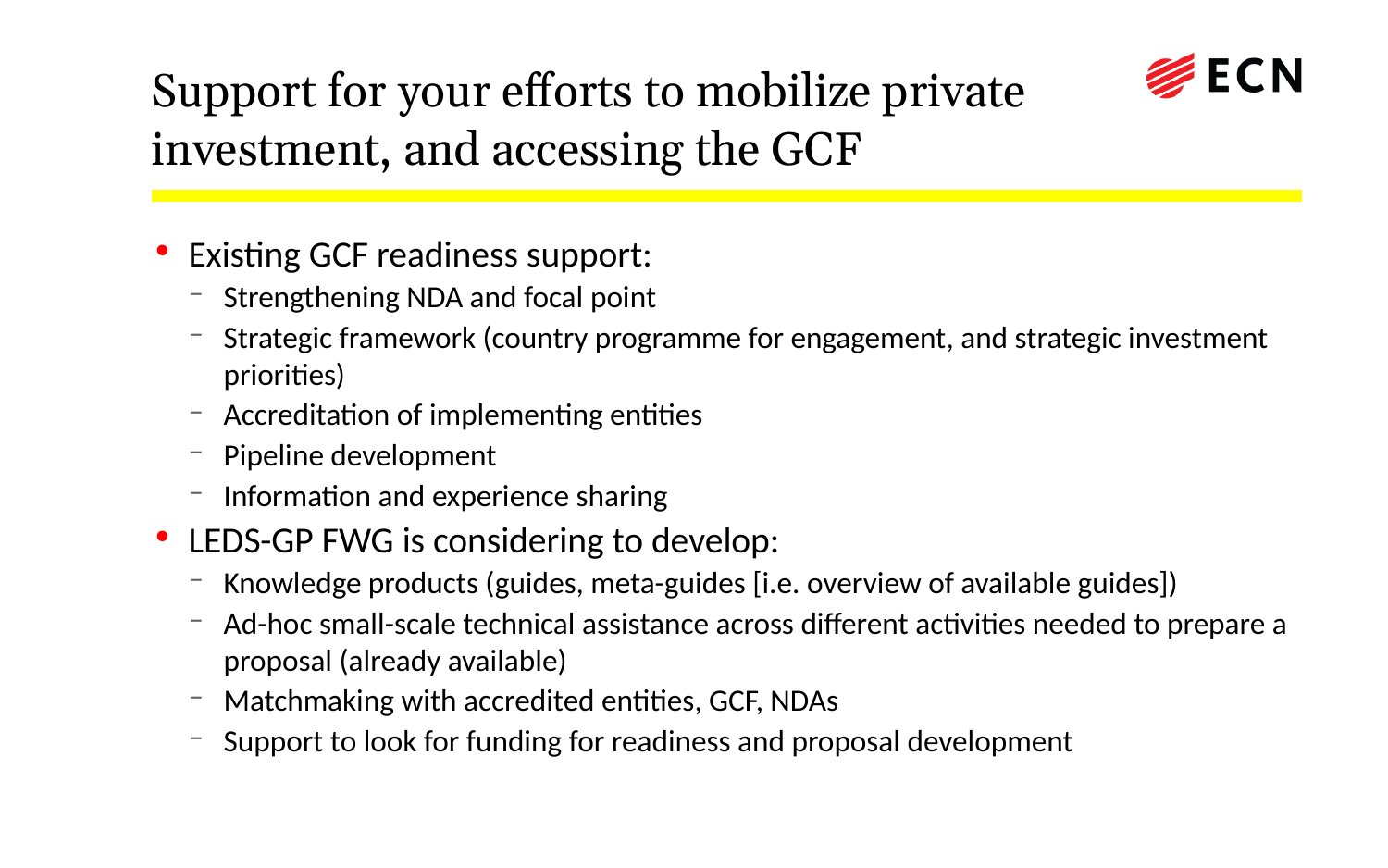

# Support for your efforts to mobilize private investment, and accessing the GCF
Existing GCF readiness support:
Strengthening NDA and focal point
Strategic framework (country programme for engagement, and strategic investment priorities)
Accreditation of implementing entities
Pipeline development
Information and experience sharing
LEDS-GP FWG is considering to develop:
Knowledge products (guides, meta-guides [i.e. overview of available guides])
Ad-hoc small-scale technical assistance across different activities needed to prepare a proposal (already available)
Matchmaking with accredited entities, GCF, NDAs
Support to look for funding for readiness and proposal development